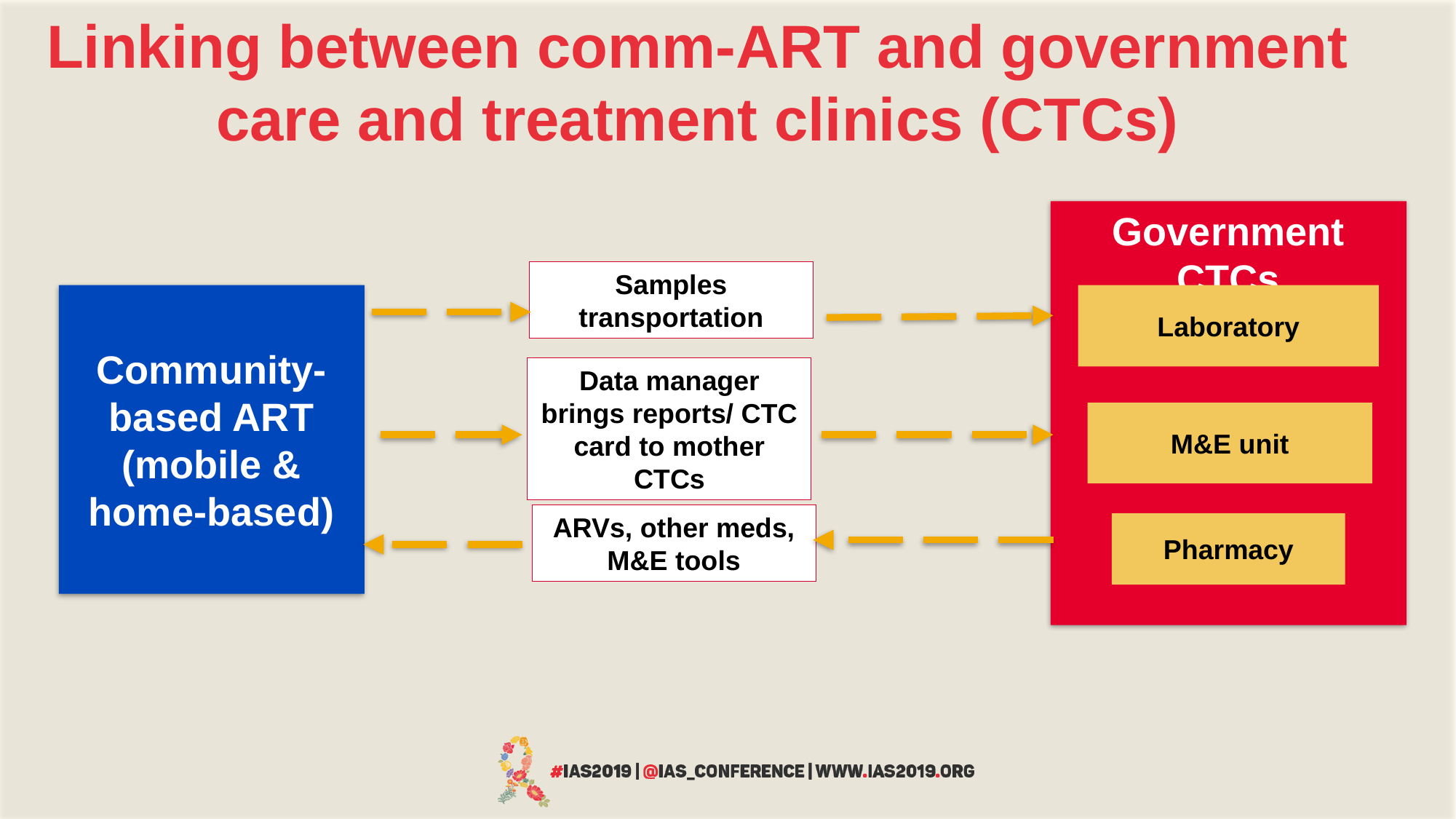

# Linking between comm-ART and government care and treatment clinics (CTCs)
Government CTCs
Samples transportation
Community-based ART (mobile & home-based)
Laboratory
Data manager brings reports/ CTC card to mother CTCs
M&E unit
ARVs, other meds, M&E tools
Pharmacy